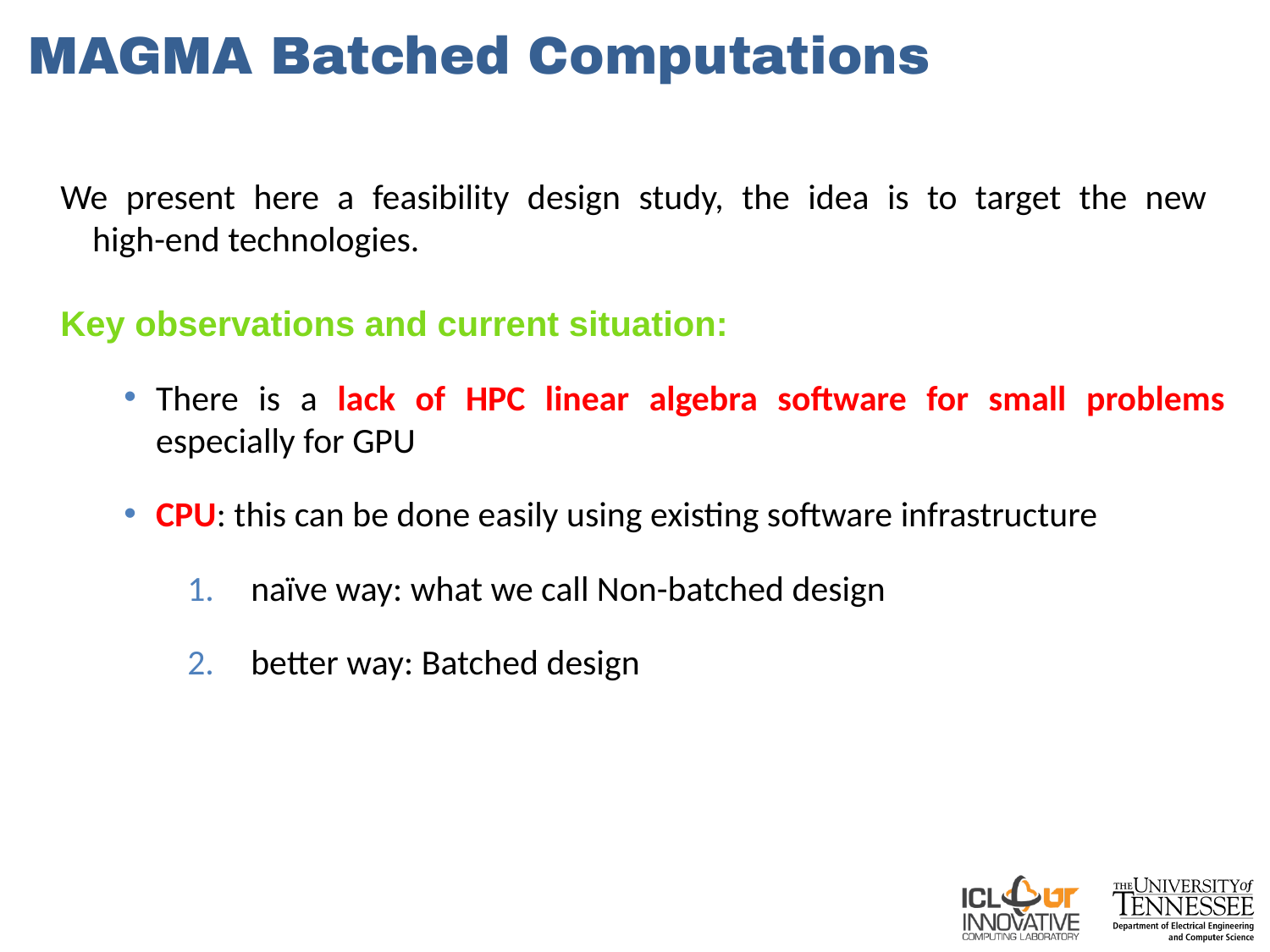

# MAGMA Batched Computations
We present here a feasibility design study, the idea is to target the new
high-end technologies.

Key observations and current situation:
There is a lack of HPC linear algebra software for small problems especially for GPU
CPU: this can be done easily using existing software infrastructure
naïve way: what we call Non-batched design
better way: Batched design